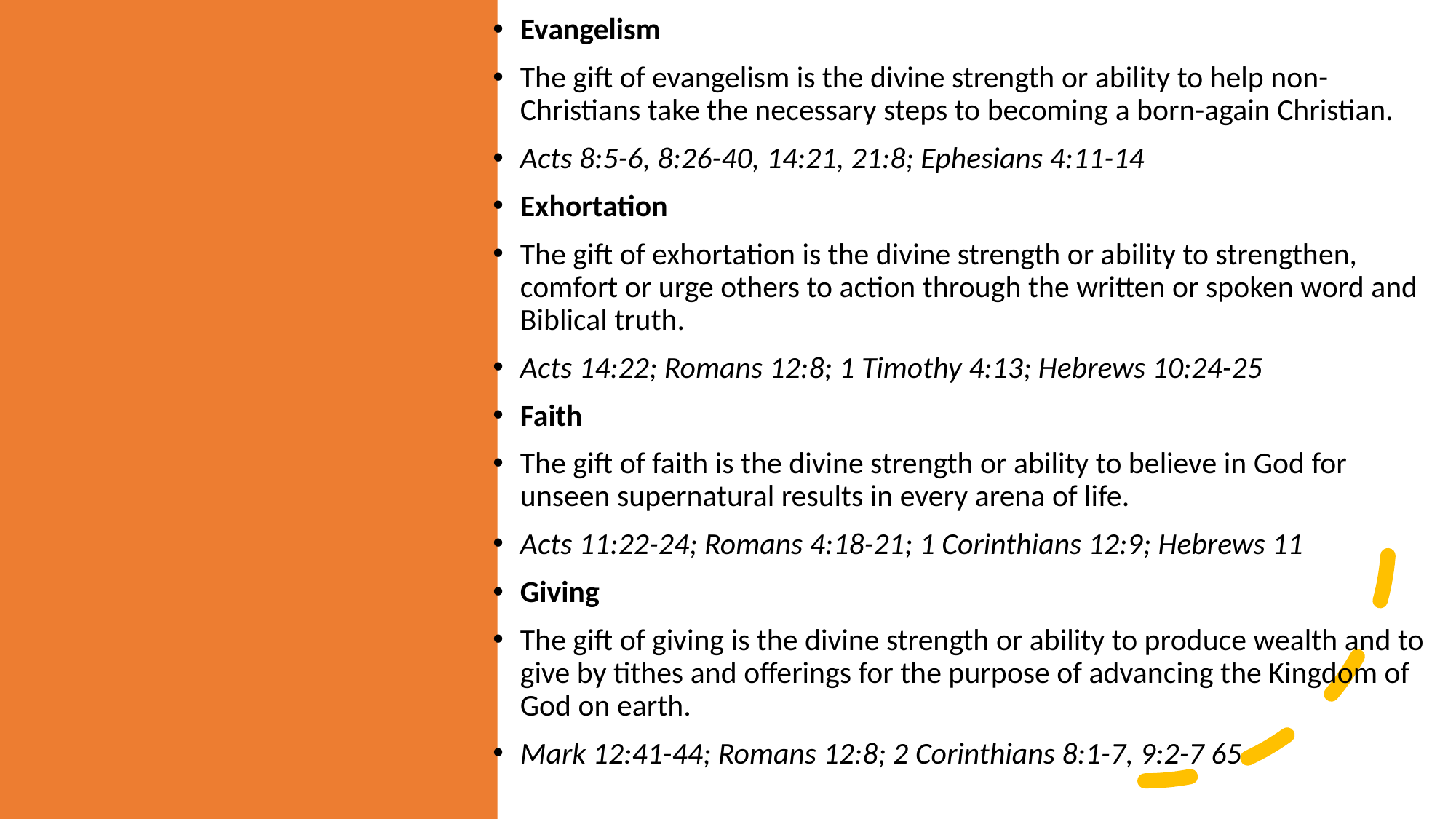

Evangelism
The gift of evangelism is the divine strength or ability to help non-Christians take the necessary steps to becoming a born-again Christian.
Acts 8:5-6, 8:26-40, 14:21, 21:8; Ephesians 4:11-14
Exhortation
The gift of exhortation is the divine strength or ability to strengthen, comfort or urge others to action through the written or spoken word and Biblical truth.
Acts 14:22; Romans 12:8; 1 Timothy 4:13; Hebrews 10:24-25
Faith
The gift of faith is the divine strength or ability to believe in God for unseen supernatural results in every arena of life.
Acts 11:22-24; Romans 4:18-21; 1 Corinthians 12:9; Hebrews 11
Giving
The gift of giving is the divine strength or ability to produce wealth and to give by tithes and offerings for the purpose of advancing the Kingdom of God on earth.
Mark 12:41-44; Romans 12:8; 2 Corinthians 8:1-7, 9:2-7 65